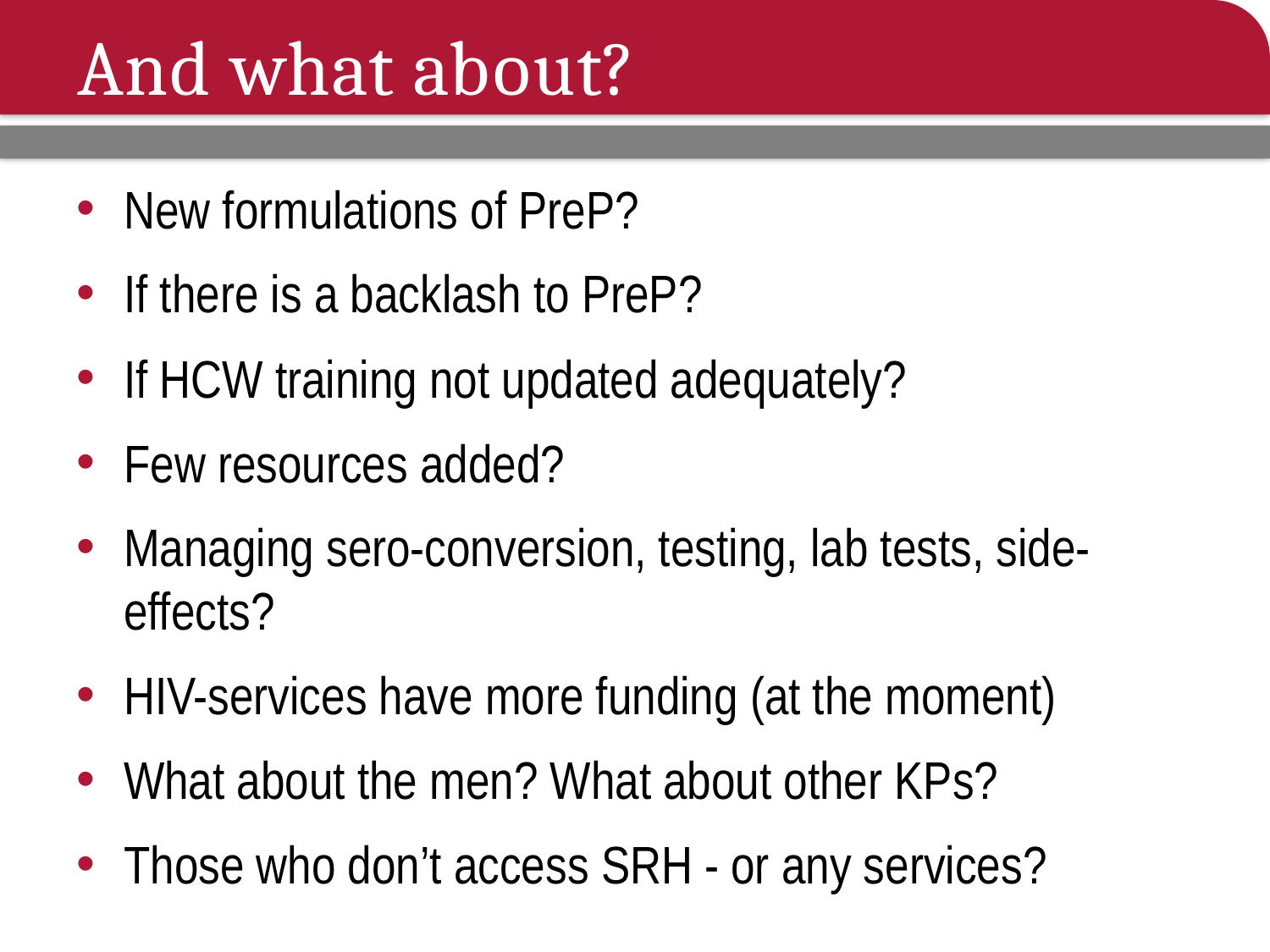

# And what about?
New formulations of PreP?
If there is a backlash to PreP?
If HCW training not updated adequately?
Few resources added?
Managing sero-conversion, testing, lab tests, side-effects?
HIV-services have more funding (at the moment)
What about the men? What about other KPs?
Those who don’t access SRH - or any services?